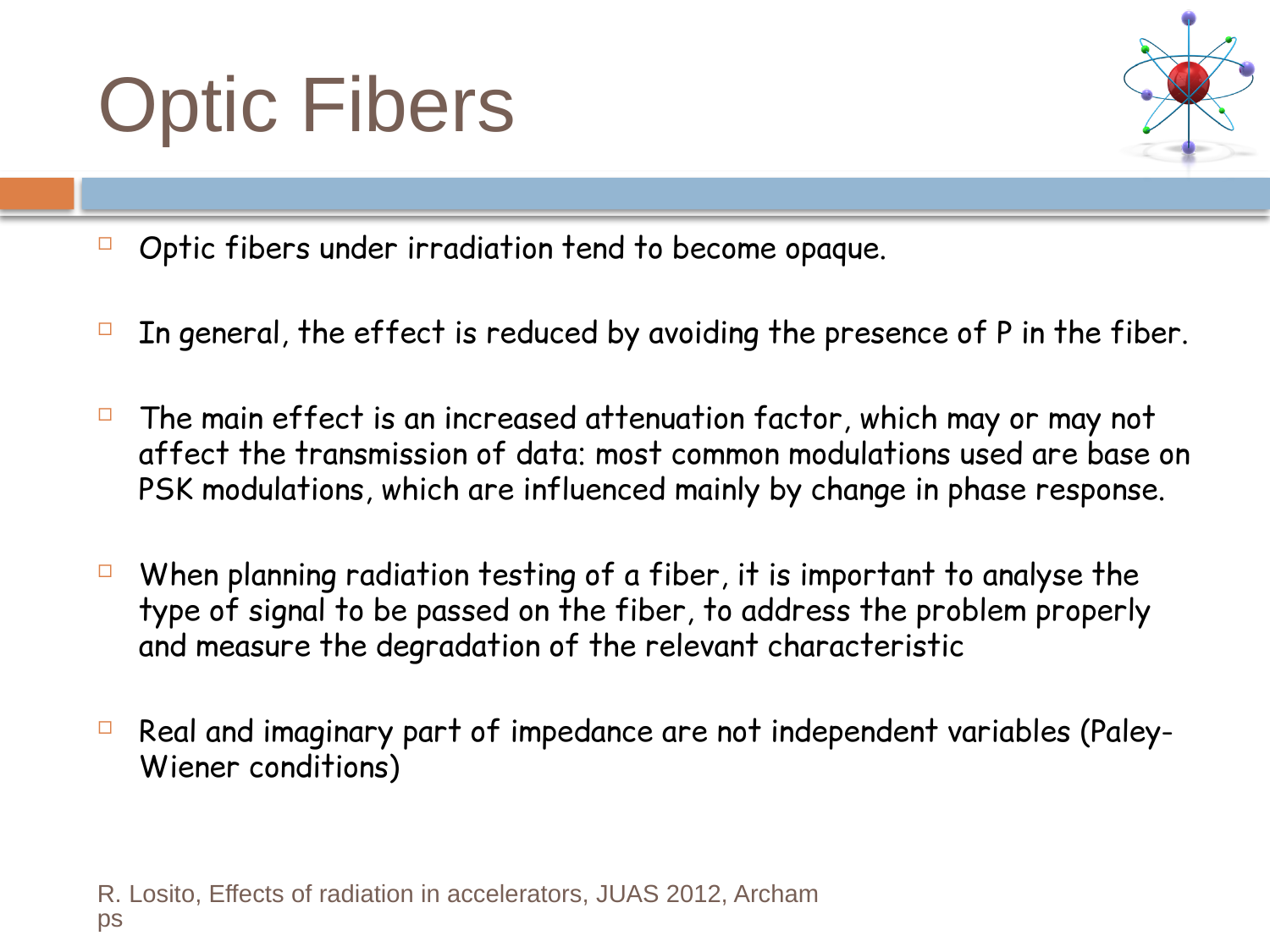

# Optic Fibers
Optic fibers under irradiation tend to become opaque.

In general, the effect is reduced by avoiding the presence of P in the fiber.

The main effect is an increased attenuation factor, which may or may not affect the transmission of data: most common modulations used are base on PSK modulations, which are influenced mainly by change in phase response.

When planning radiation testing of a fiber, it is important to analyse the type of signal to be passed on the fiber, to address the problem properly and measure the degradation of the relevant characteristic

Real and imaginary part of impedance are not independent variables (Paley-Wiener conditions)
R. Losito, Effects of radiation in accelerators, JUAS 2012, Archamps